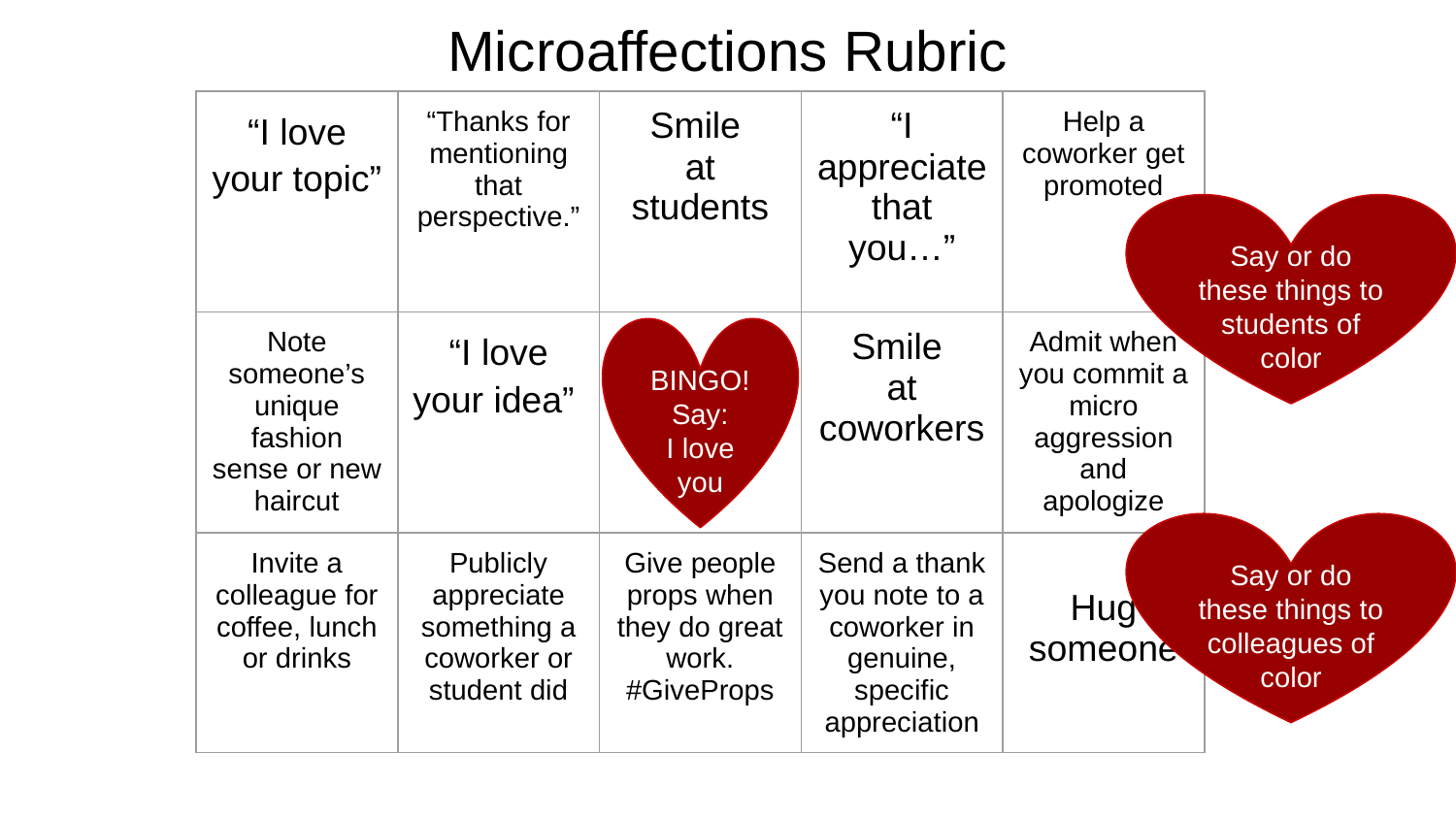

# Microaffections Rubric
| “I love your topic” | “Thanks for mentioning that perspective.” | Smile at students | “I appreciate that you…” | Help a coworker get promoted |
| --- | --- | --- | --- | --- |
| Note someone’s unique fashion sense or new haircut | “I love your idea” |  | Smile at coworkers | Admit when you commit a micro aggression and apologize |
| Invite a colleague for coffee, lunch or drinks | Publicly appreciate something a coworker or student did | Give people props when they do great work. #GiveProps | Send a thank you note to a coworker in genuine, specific appreciation | Hug someone |

Say or do these things to students of color

BINGO!
Say:
I love you

Say or do these things to colleagues of color